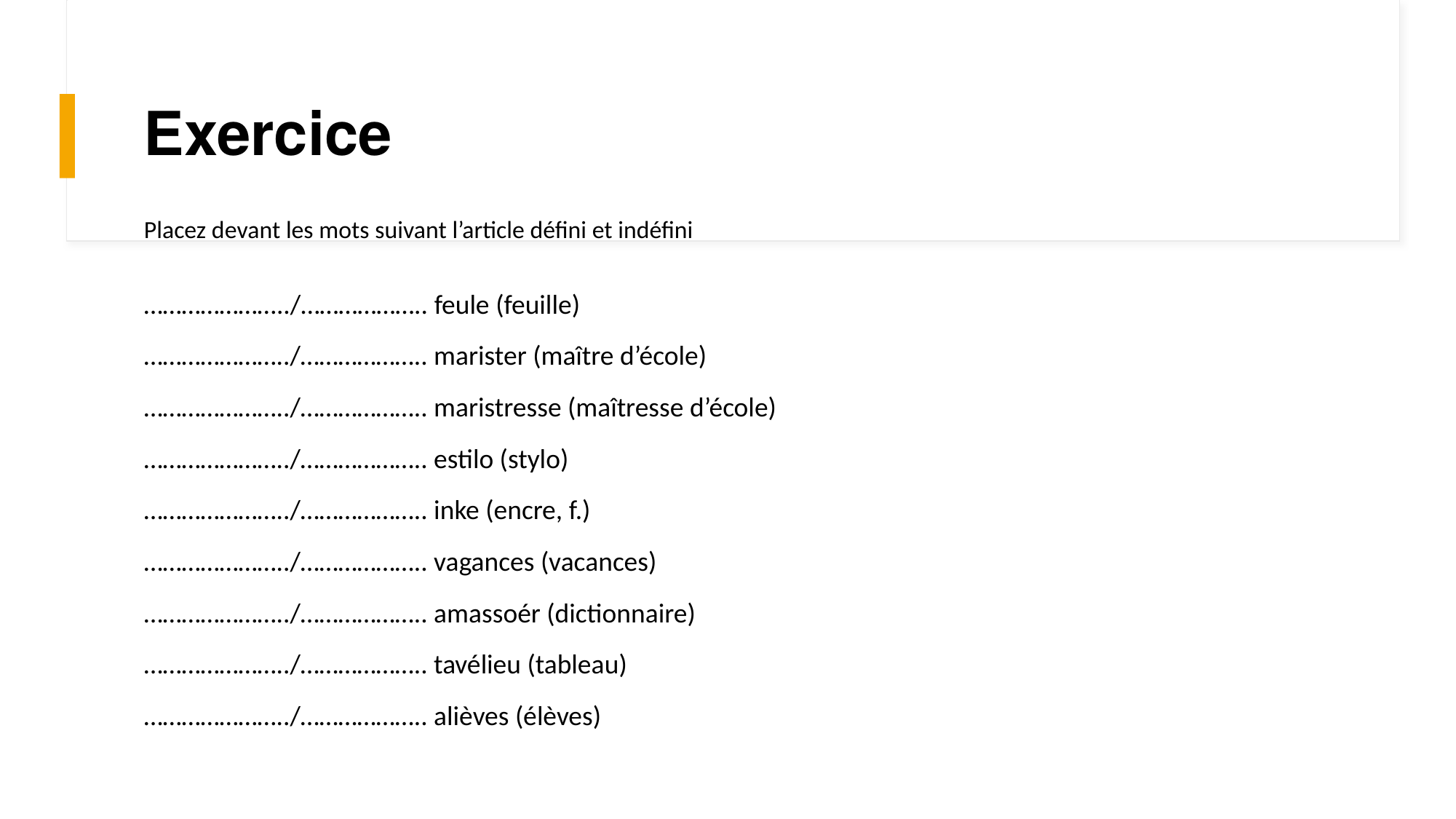

# Exercice
Placez devant les mots suivant l’article défini et indéfini
…………………../……………….. feule (feuille)
…………………../……………….. marister (maître d’école)
…………………../……………….. maristresse (maîtresse d’école)
…………………../……………….. estilo (stylo)
…………………../……………….. inke (encre, f.)
…………………../……………….. vagances (vacances)
…………………../……………….. amassoér (dictionnaire)
…………………../……………….. tavélieu (tableau)
…………………../……………….. alièves (élèves)